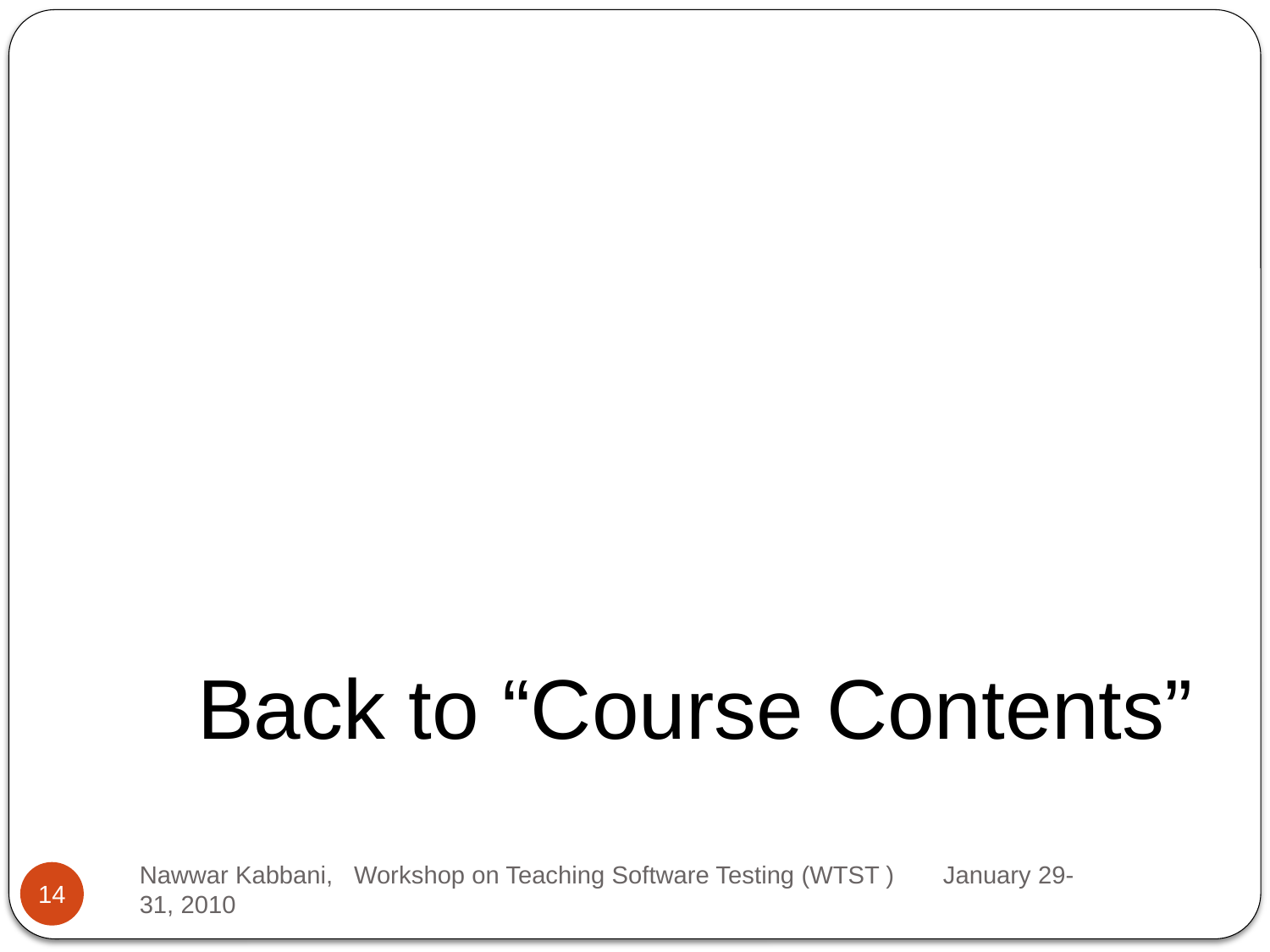

#

Back to “Course Contents”
Nawwar Kabbani,   Workshop on Teaching Software Testing (WTST )       January 29-31, 2010
14